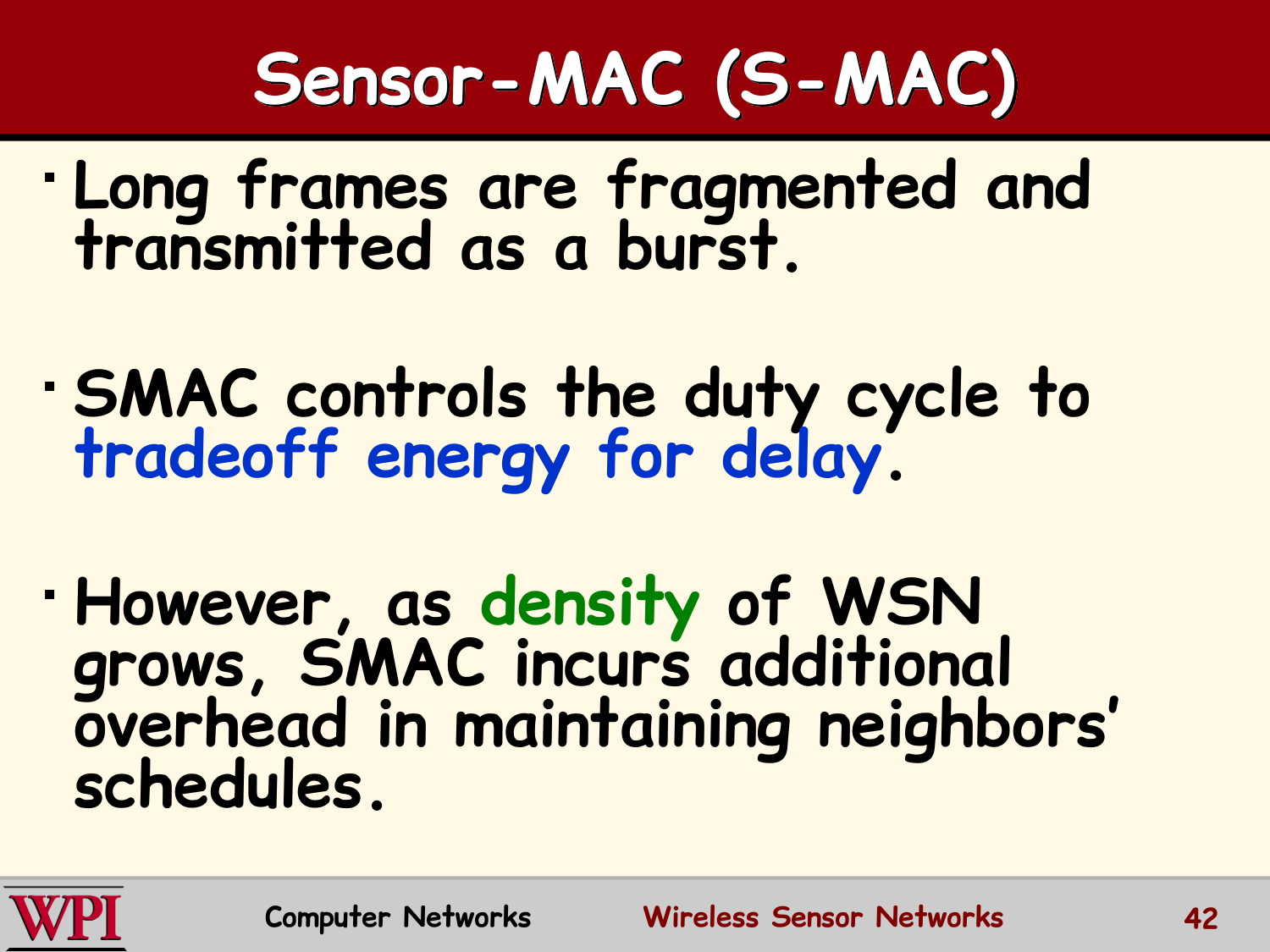

# Sensor-MAC (S-MAC)
Long frames are fragmented and transmitted as a burst.

SMAC controls the duty cycle to tradeoff energy for delay.

However, as density of WSN grows, SMAC incurs additional overhead in maintaining neighbors’ schedules.
Computer Networks         Wireless Sensor Networks
42